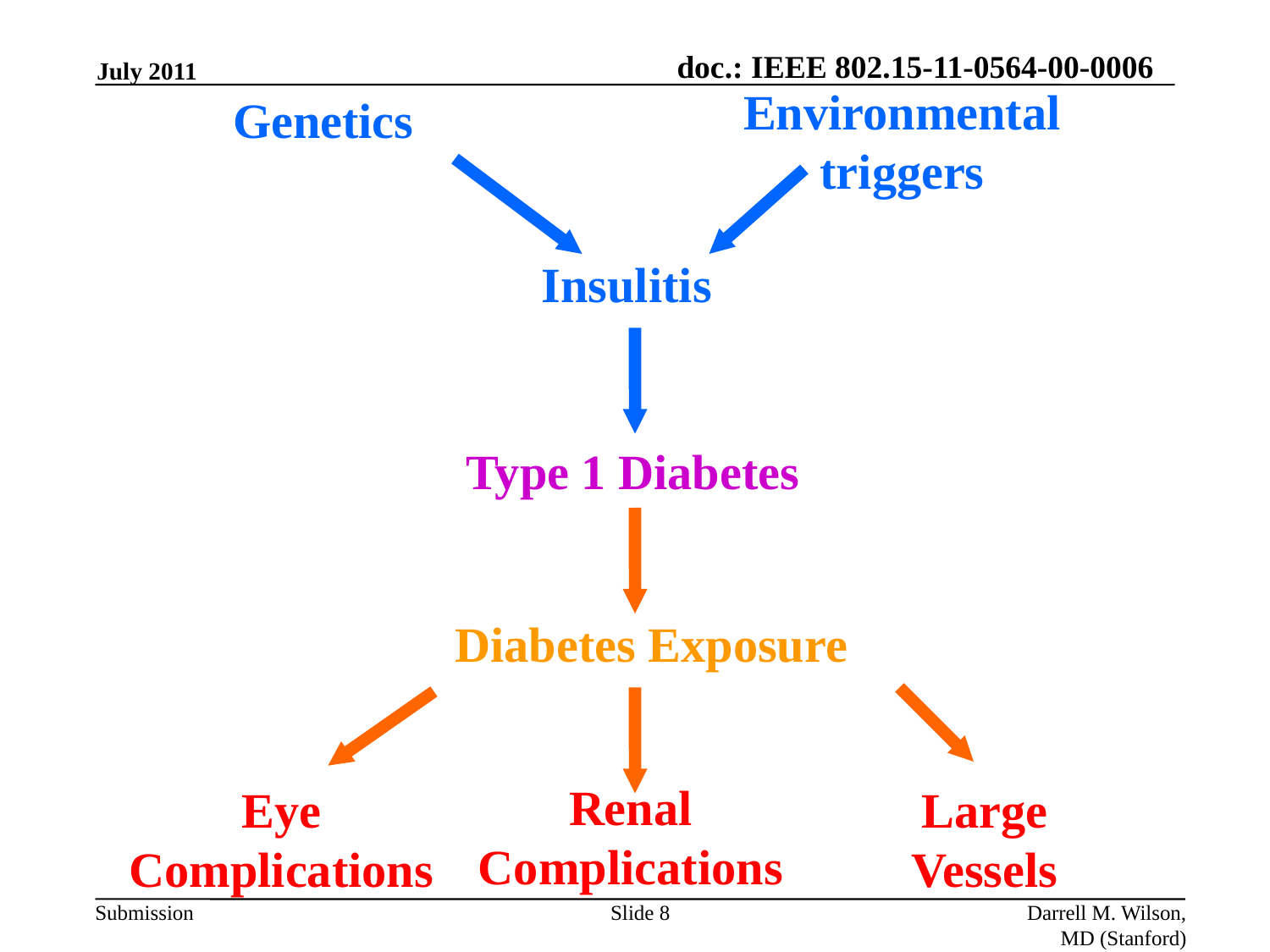

July 2011
Environmental
triggers
Genetics

Insulitis

Type 1 Diabetes

Diabetes Exposure

Renal
Complications
Eye
Complications
Large
Vessels
Slide 8
Darrell M. Wilson, MD (Stanford)